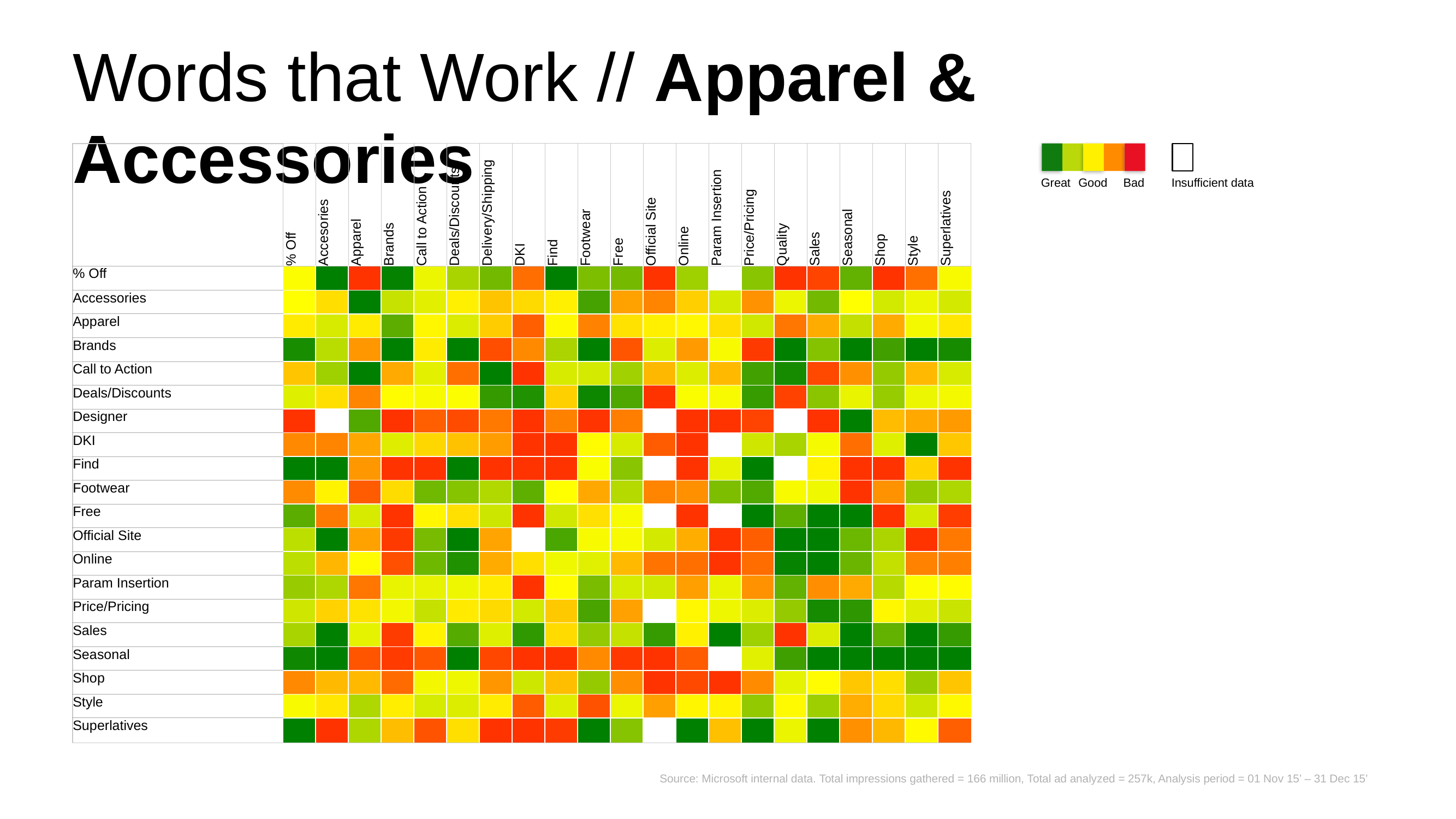

# Words that Work // Apparel & Accessories
|  | % Off | Accesories | Apparel | Brands | Call to Action | Deals/Discounts | Delivery/Shipping | DKI | Find | Footwear | Free | Official Site | Online | Param Insertion | Price/Pricing | Quality | Sales | Seasonal | Shop | Style | Superlatives |
| --- | --- | --- | --- | --- | --- | --- | --- | --- | --- | --- | --- | --- | --- | --- | --- | --- | --- | --- | --- | --- | --- |
| % Off |  |  |  |  |  |  |  |  |  |  |  |  |  |  |  |  |  |  |  |  |  |
| Accessories |  |  |  |  |  |  |  |  |  |  |  |  |  |  |  |  |  |  |  |  |  |
| Apparel |  |  |  |  |  |  |  |  |  |  |  |  |  |  |  |  |  |  |  |  |  |
| Brands |  |  |  |  |  |  |  |  |  |  |  |  |  |  |  |  |  |  |  |  |  |
| Call to Action |  |  |  |  |  |  |  |  |  |  |  |  |  |  |  |  |  |  |  |  |  |
| Deals/Discounts |  |  |  |  |  |  |  |  |  |  |  |  |  |  |  |  |  |  |  |  |  |
| Designer |  |  |  |  |  |  |  |  |  |  |  |  |  |  |  |  |  |  |  |  |  |
| DKI |  |  |  |  |  |  |  |  |  |  |  |  |  |  |  |  |  |  |  |  |  |
| Find |  |  |  |  |  |  |  |  |  |  |  |  |  |  |  |  |  |  |  |  |  |
| Footwear |  |  |  |  |  |  |  |  |  |  |  |  |  |  |  |  |  |  |  |  |  |
| Free |  |  |  |  |  |  |  |  |  |  |  |  |  |  |  |  |  |  |  |  |  |
| Official Site |  |  |  |  |  |  |  |  |  |  |  |  |  |  |  |  |  |  |  |  |  |
| Online |  |  |  |  |  |  |  |  |  |  |  |  |  |  |  |  |  |  |  |  |  |
| Param Insertion |  |  |  |  |  |  |  |  |  |  |  |  |  |  |  |  |  |  |  |  |  |
| Price/Pricing |  |  |  |  |  |  |  |  |  |  |  |  |  |  |  |  |  |  |  |  |  |
| Sales |  |  |  |  |  |  |  |  |  |  |  |  |  |  |  |  |  |  |  |  |  |
| Seasonal |  |  |  |  |  |  |  |  |  |  |  |  |  |  |  |  |  |  |  |  |  |
| Shop |  |  |  |  |  |  |  |  |  |  |  |  |  |  |  |  |  |  |  |  |  |
| Style |  |  |  |  |  |  |  |  |  |  |  |  |  |  |  |  |  |  |  |  |  |
| Superlatives |  |  |  |  |  |  |  |  |  |  |  |  |  |  |  |  |  |  |  |  |  |

Great
Good
Bad
Insufficient data
Source: Microsoft internal data. Total impressions gathered = 166 million, Total ad analyzed = 257k, Analysis period = 01 Nov 15’ – 31 Dec 15’